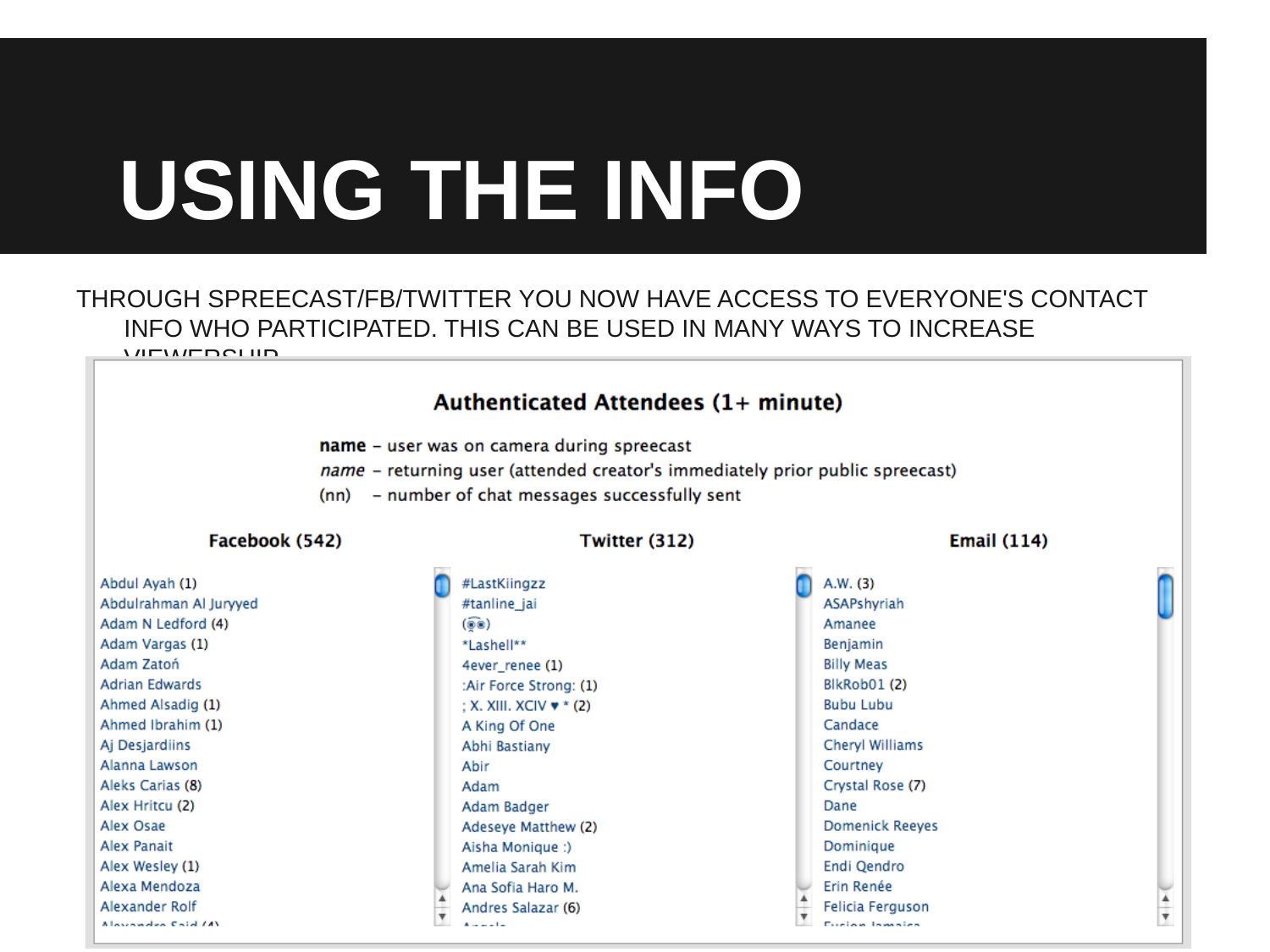

# USING THE INFO
THROUGH SPREECAST/FB/TWITTER YOU NOW HAVE ACCESS TO EVERYONE'S CONTACT INFO WHO PARTICIPATED. THIS CAN BE USED IN MANY WAYS TO INCREASE VIEWERSHIP.